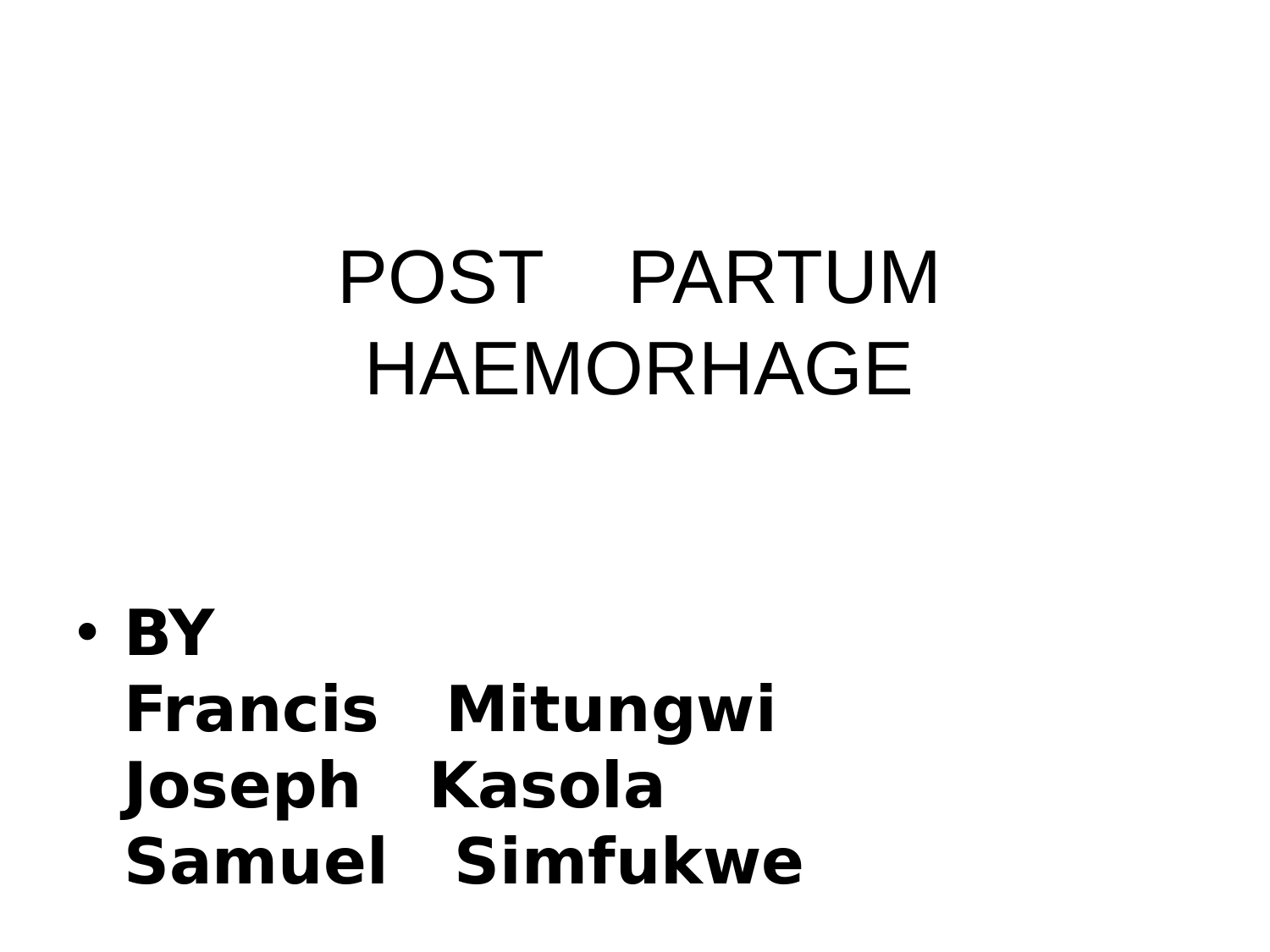

# POST    PARTUM HAEMORHAGE
BY
Francis   Mitungwi
Joseph   Kasola
Samuel   Simfukwe